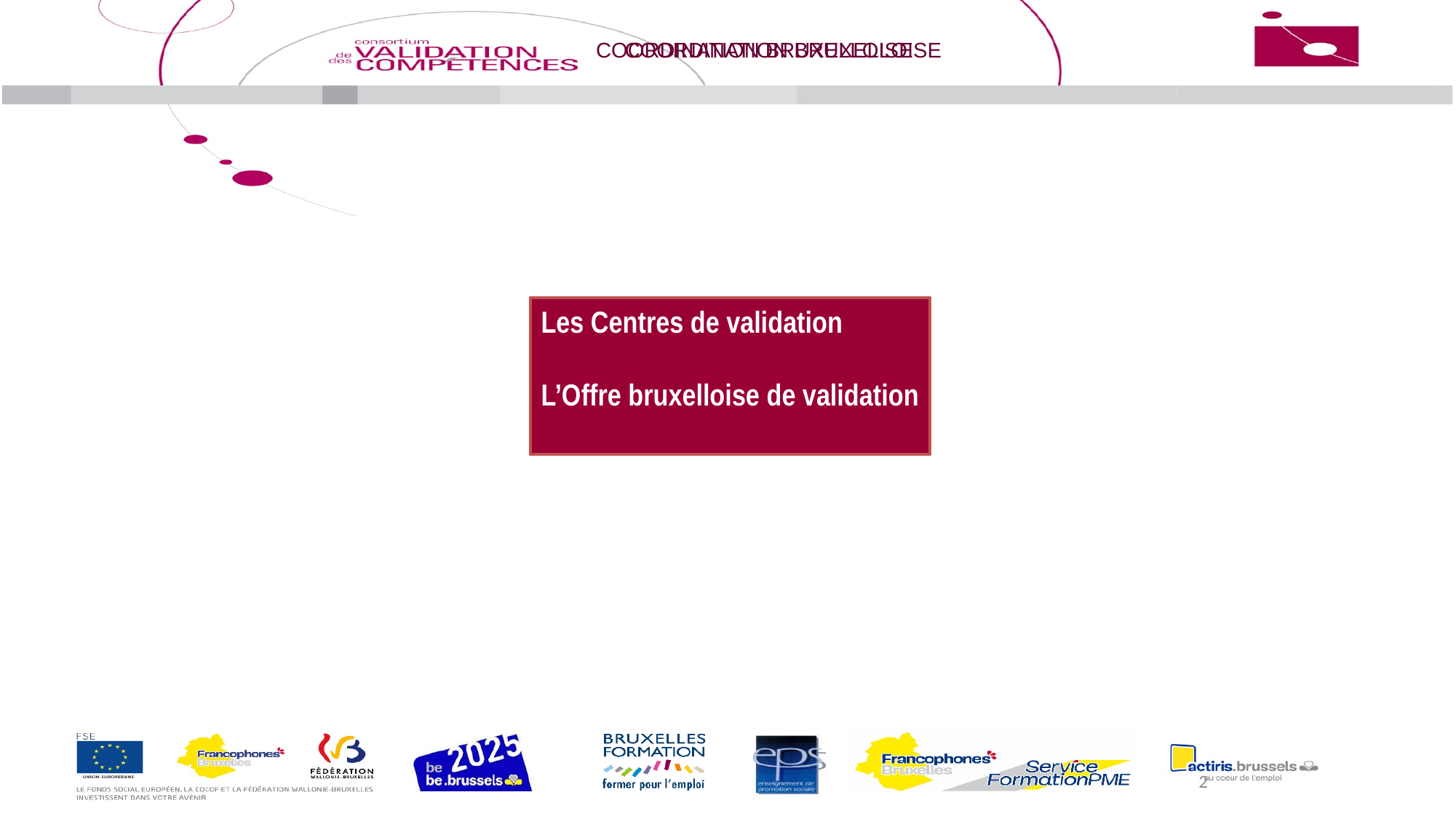

Coordination bruxelloise
Les Centres de validation

L’Offre bruxelloise de validation

2